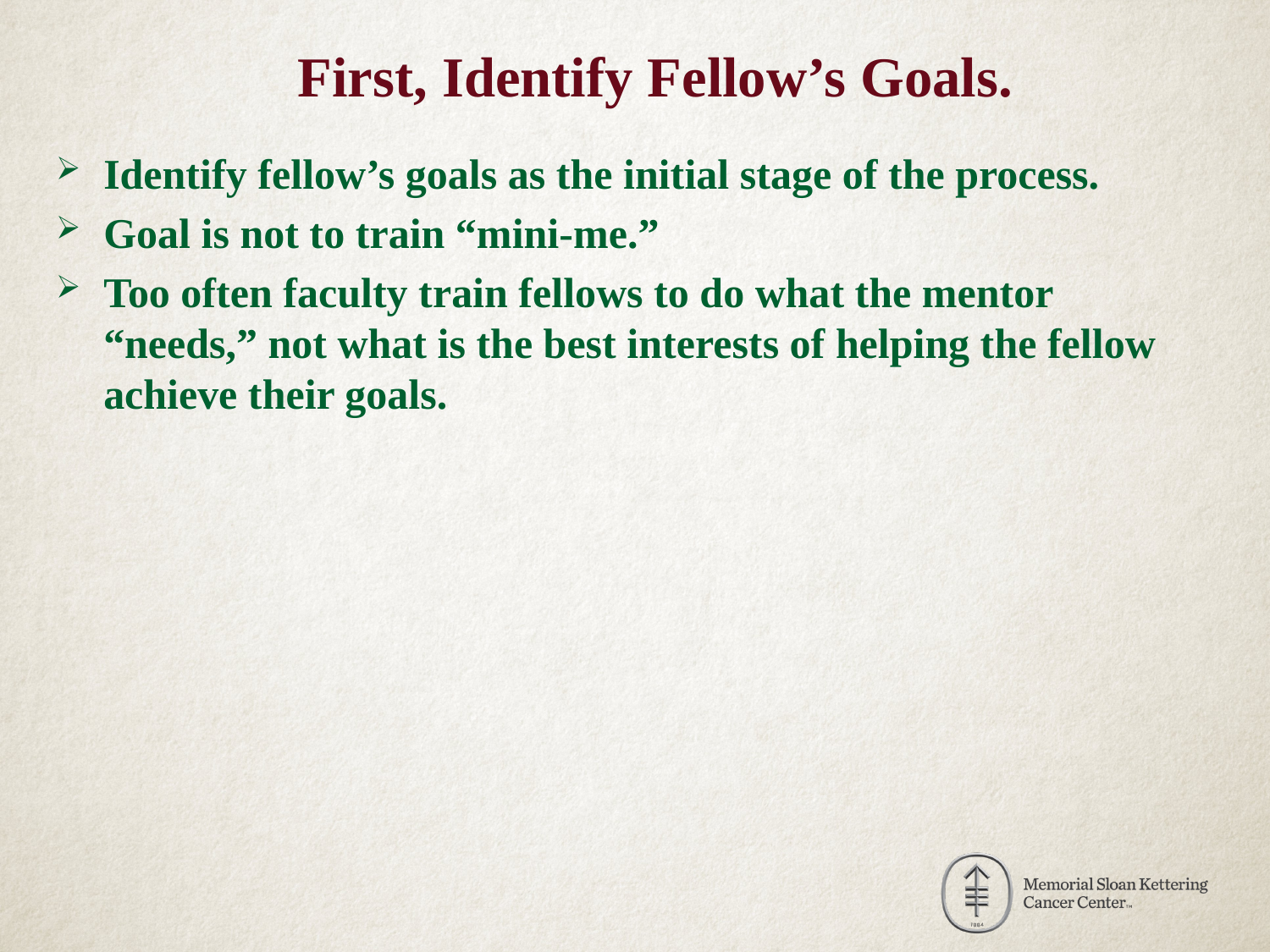

# First, Identify Fellow’s Goals.
Identify fellow’s goals as the initial stage of the process.
Goal is not to train “mini-me.”
Too often faculty train fellows to do what the mentor “needs,” not what is the best interests of helping the fellow achieve their goals.